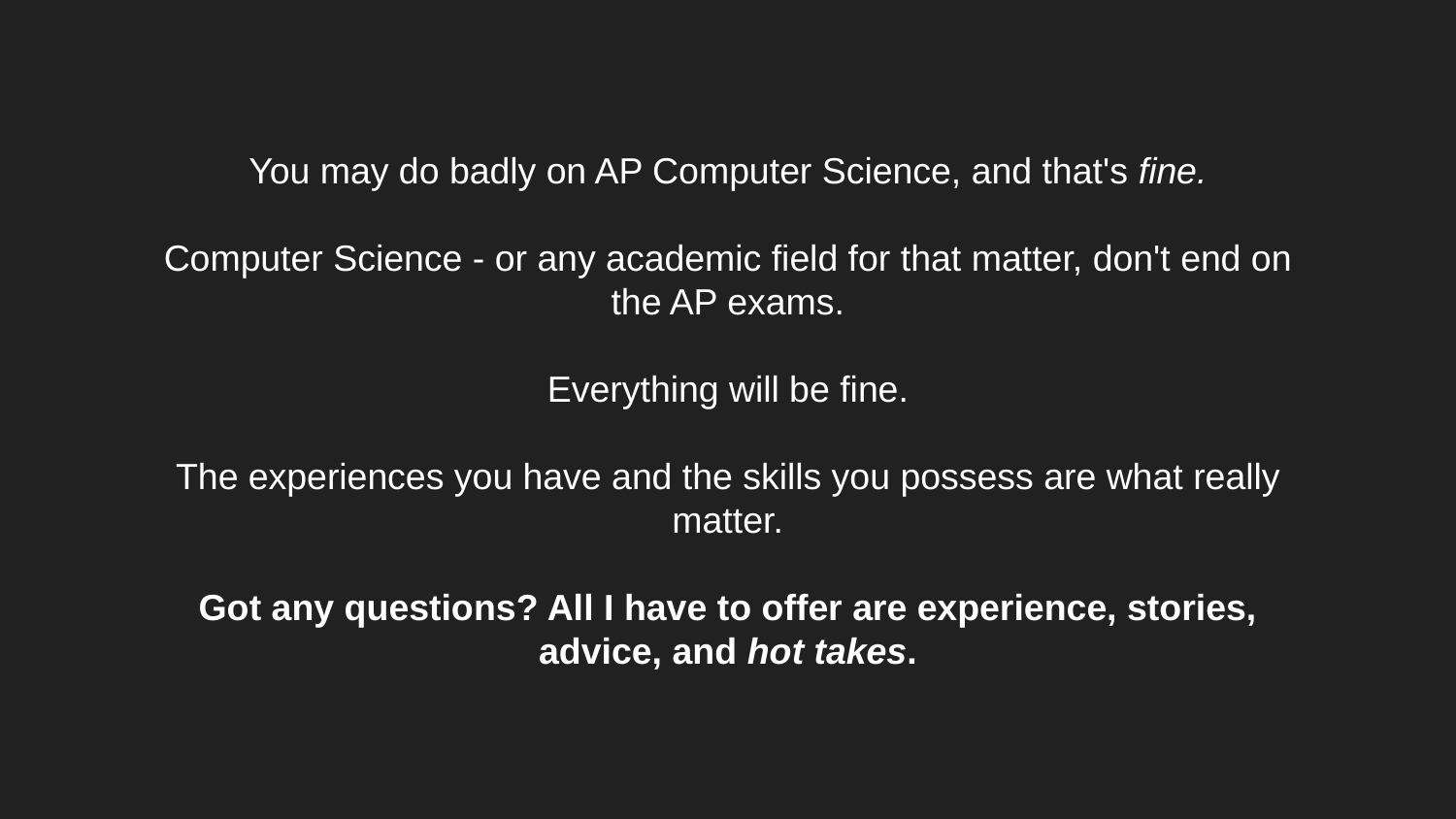

You may do badly on AP Computer Science, and that's fine.

Computer Science - or any academic field for that matter, don't end on the AP exams.

Everything will be fine.

The experiences you have and the skills you possess are what really matter.

Got any questions? All I have to offer are experience, stories, advice, and hot takes.